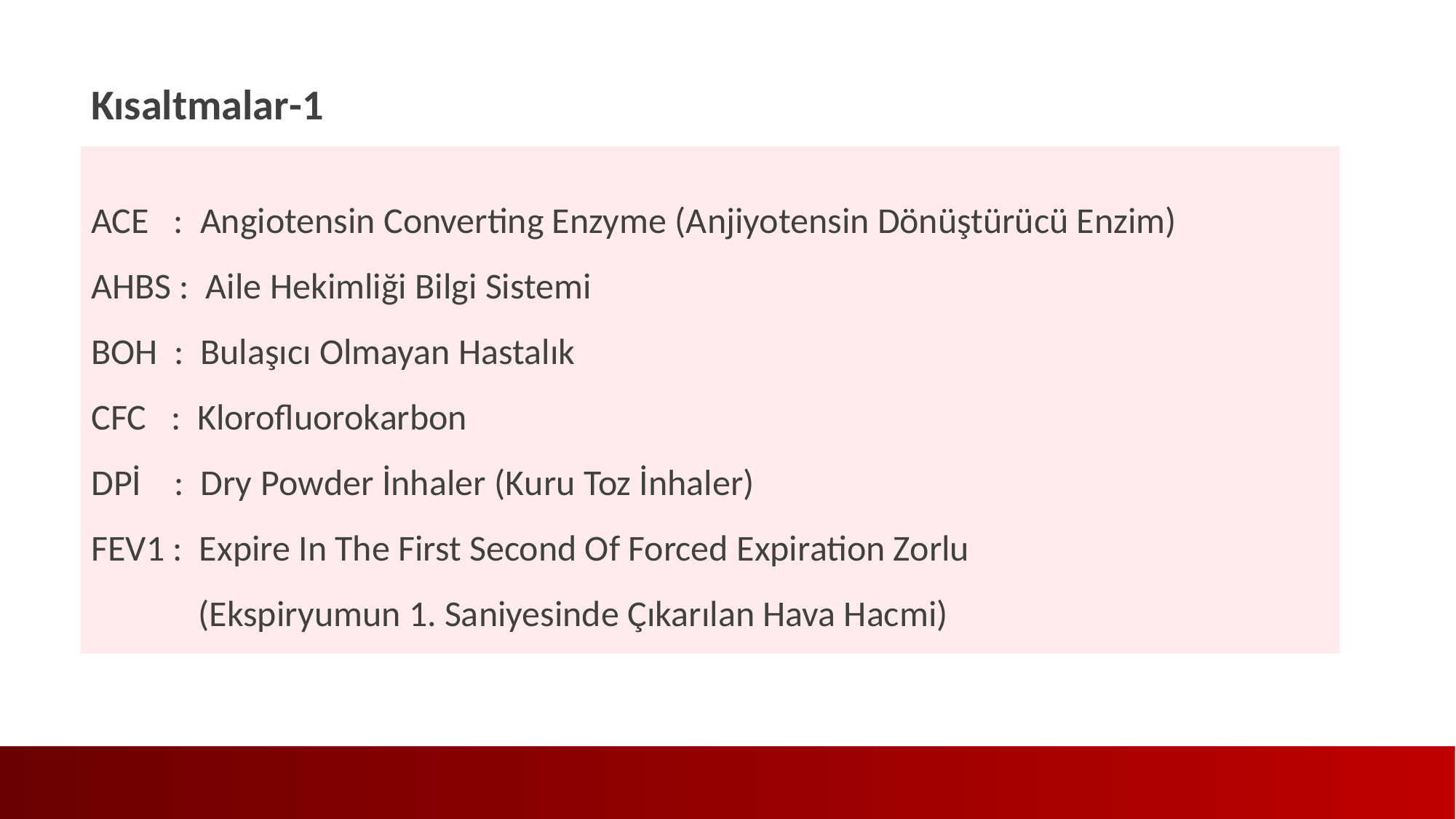

Kısaltmalar-1

ACE   :  Angiotensin Converting Enzyme (Anjiyotensin Dönüştürücü Enzim)
AHBS :  Aile Hekimliği Bilgi Sistemi
BOH  :  Bulaşıcı Olmayan Hastalık
CFC   :  Klorofluorokarbon
DPİ    :  Dry Powder İnhaler (Kuru Toz İnhaler)
FEV1 :  Expire In The First Second Of Forced Expiration Zorlu                                (Ekspiryumun 1. Saniyesinde Çıkarılan Hava Hacmi)